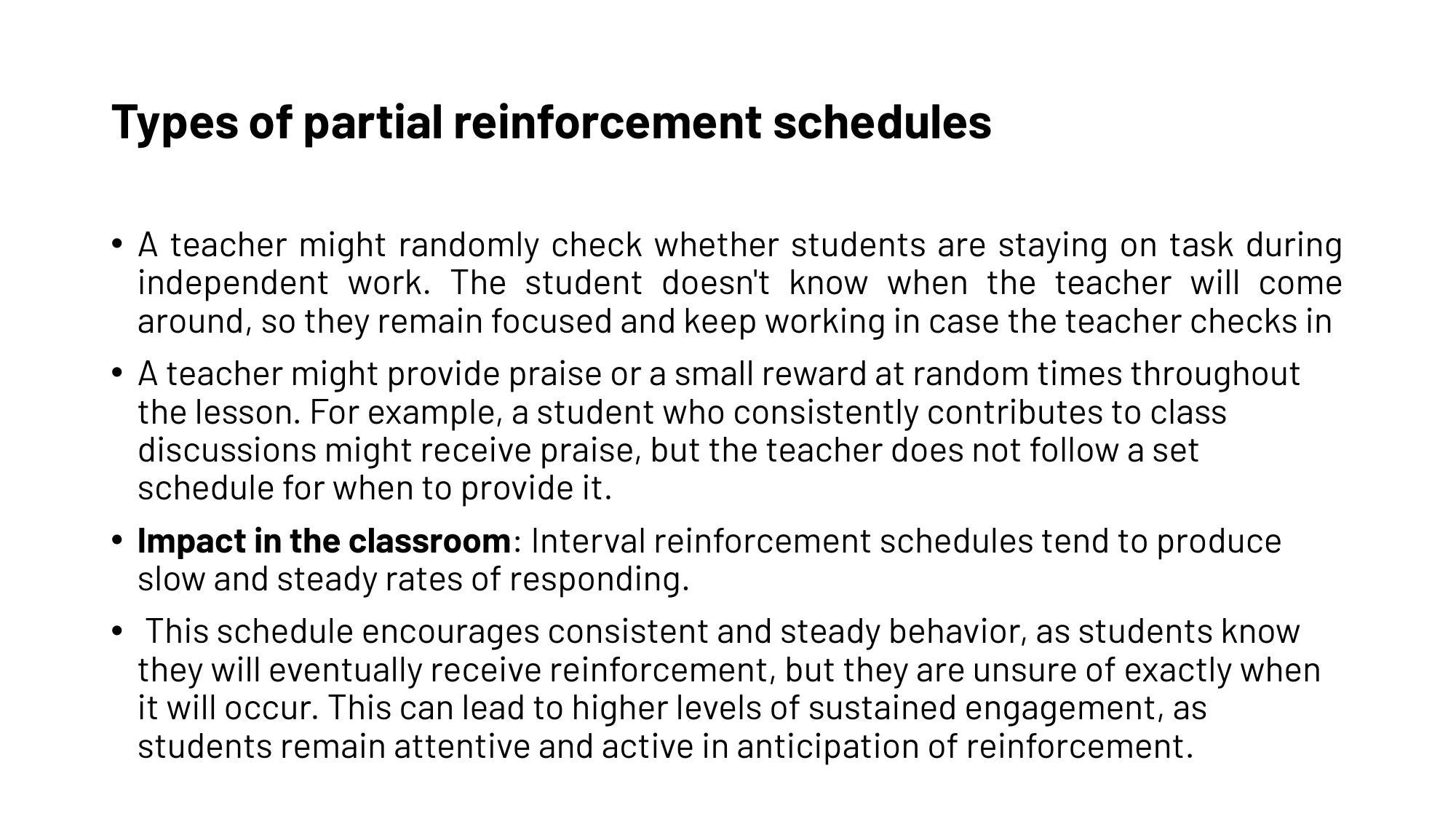

# Types of partial reinforcement schedules
A teacher might randomly check whether students are staying on task during independent work. The student doesn't know when the teacher will come around, so they remain focused and keep working in case the teacher checks in
A teacher might provide praise or a small reward at random times throughout the lesson. For example, a student who consistently contributes to class discussions might receive praise, but the teacher does not follow a set schedule for when to provide it.
Impact in the classroom: Interval reinforcement schedules tend to produce slow and steady rates of responding.
 This schedule encourages consistent and steady behavior, as students know they will eventually receive reinforcement, but they are unsure of exactly when it will occur. This can lead to higher levels of sustained engagement, as students remain attentive and active in anticipation of reinforcement.